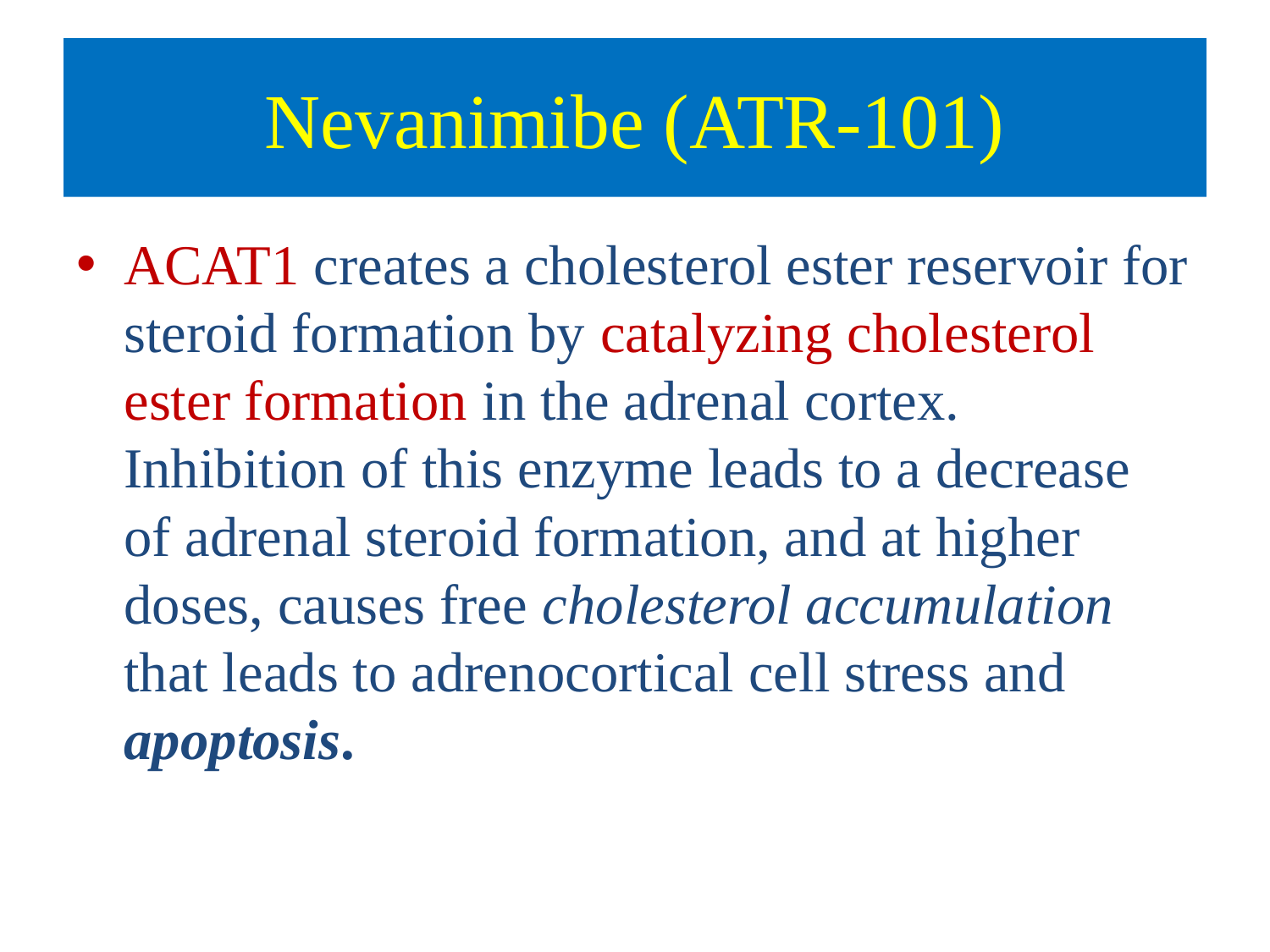

# Nevanimibe (ATR‑101)
ACAT1 creates a cholesterol ester reservoir for steroid formation by catalyzing cholesterol ester formation in the adrenal cortex. Inhibition of this enzyme leads to a decrease of adrenal steroid formation, and at higher doses, causes free cholesterol accumulation that leads to adrenocortical cell stress and apoptosis.